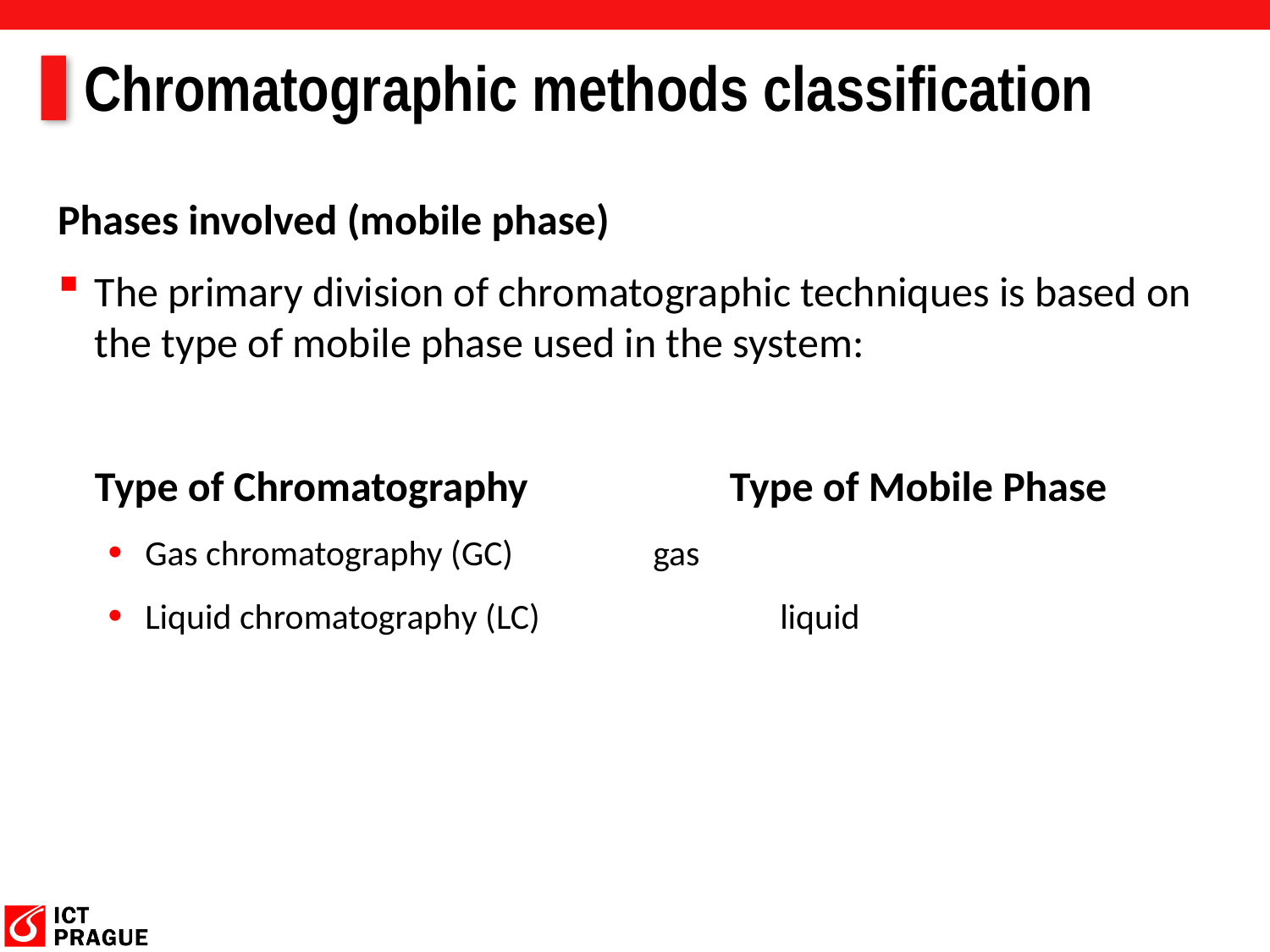

# Chromatographic methods classification
Phases involved (mobile phase)
The primary division of chromatographic techniques is based on the type of mobile phase used in the system:

Type of Chromatography 		Type of Mobile Phase
Gas chromatography (GC)		gas
Liquid chromatography (LC)		liquid